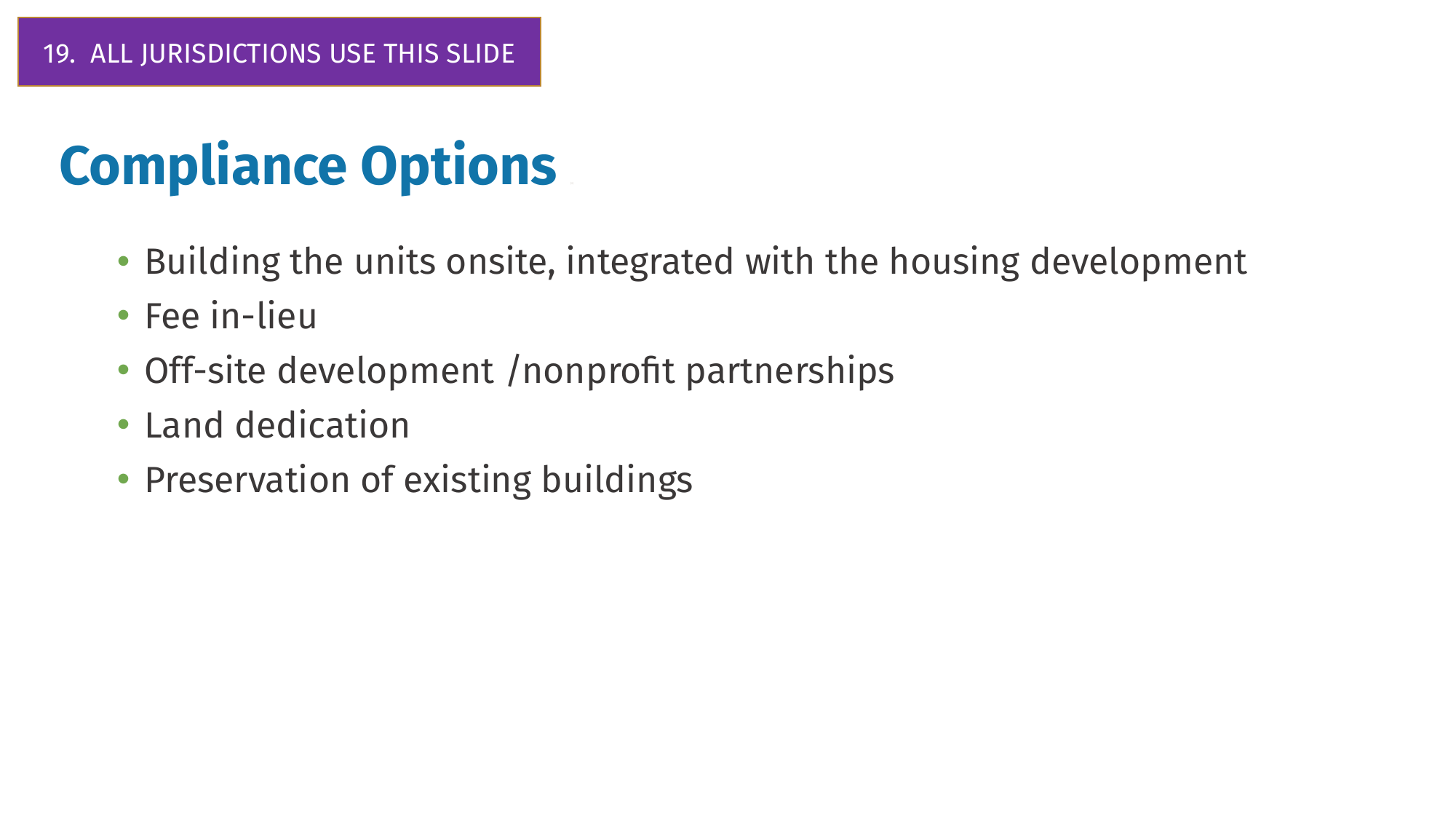

19.  ALL JURISDICTIONS USE THIS SLIDE
# Compliance Options (2)
Building the units onsite, integrated with the housing development
Fee in-lieu
Off-site development /nonprofit partnerships
Land dedication
Preservation of existing buildings